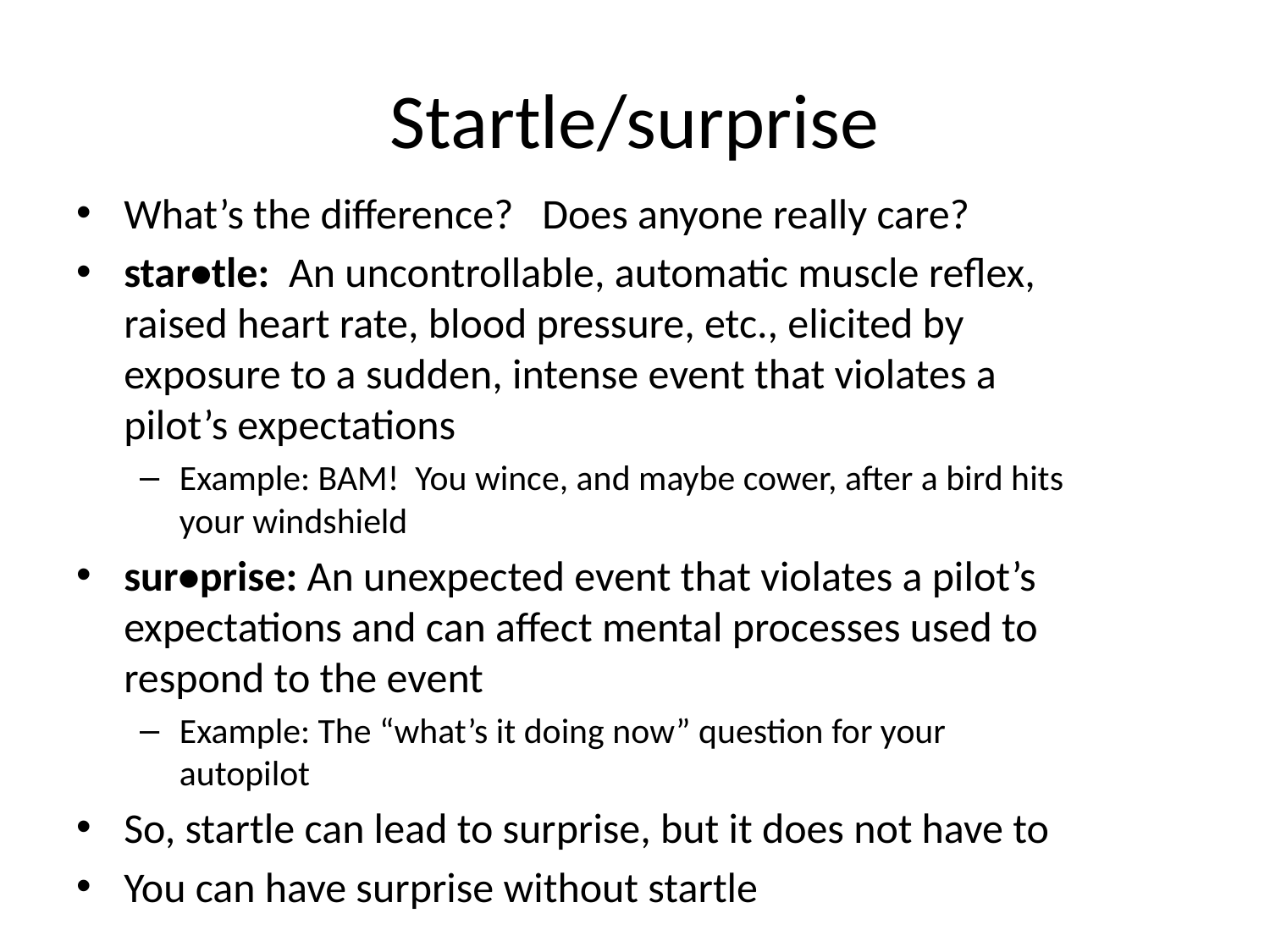

# Startle/surprise
What’s the difference?   Does anyone really care?
star•tle:  An uncontrollable, automatic muscle reflex, raised heart rate, blood pressure, etc., elicited by exposure to a sudden, intense event that violates a pilot’s expectations
Example: BAM!  You wince, and maybe cower, after a bird hits your windshield
sur•prise: An unexpected event that violates a pilot’s expectations and can affect mental processes used to respond to the event
Example: The “what’s it doing now” question for your autopilot
So, startle can lead to surprise, but it does not have to
You can have surprise without startle